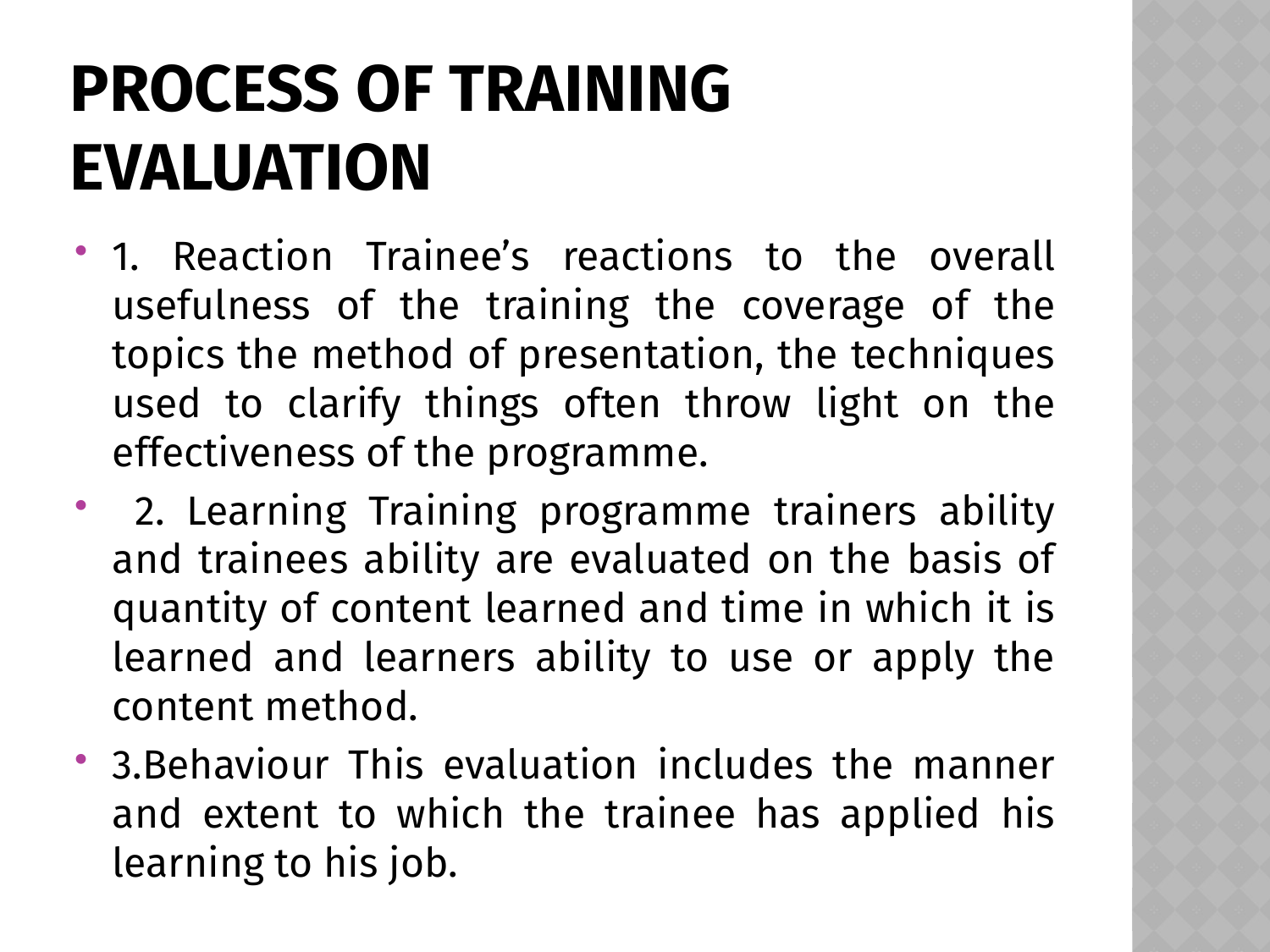

# Process of Training Evaluation
1. Reaction Trainee’s reactions to the overall usefulness of the training the coverage of the topics the method of presentation, the techniques used to clarify things often throw light on the effectiveness of the programme.
 2. Learning Training programme trainers ability and trainees ability are evaluated on the basis of quantity of content learned and time in which it is learned and learners ability to use or apply the content method.
3.Behaviour This evaluation includes the manner and extent to which the trainee has applied his learning to his job.